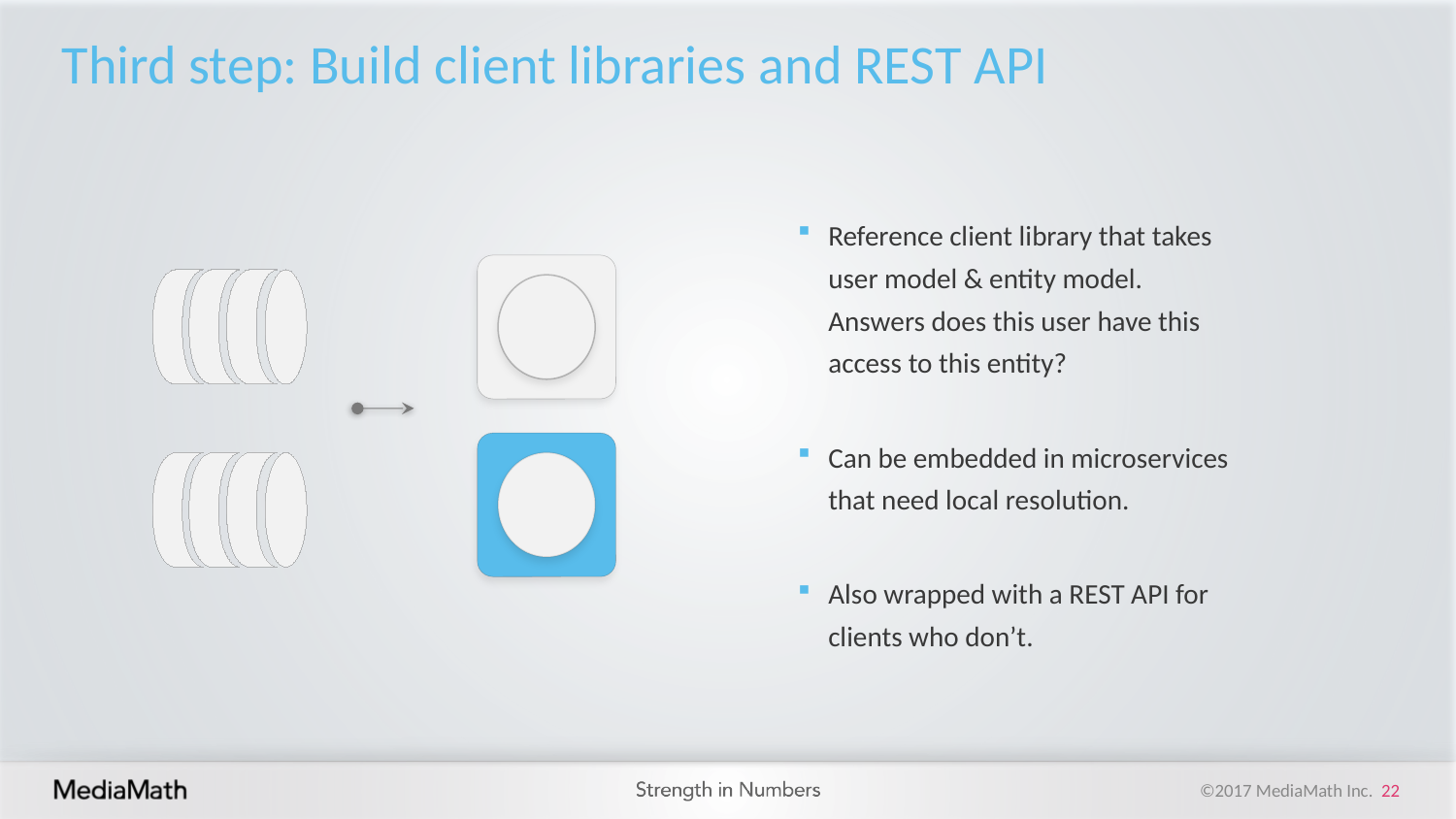

Kasey
# Third step: Build client libraries and REST API
Reference client library that takes user model & entity model.  Answers does this user have this access to this entity?

Can be embedded in microservices that need local resolution.

Also wrapped with a REST API for clients who don’t.